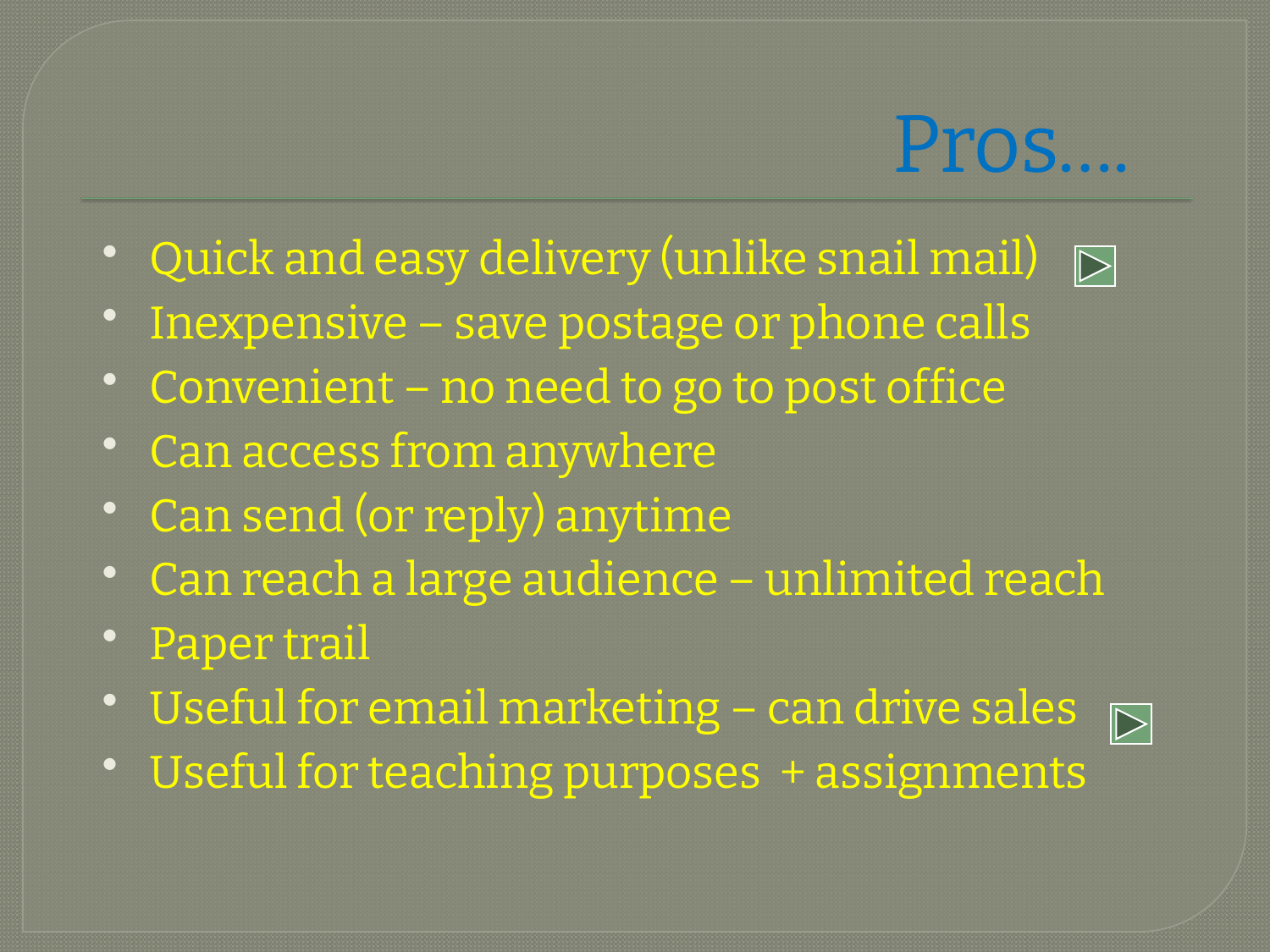

# Pros….

Quick and easy delivery (unlike snail mail)
Inexpensive – save postage or phone calls
Convenient – no need to go to post office
Can access from anywhere
Can send (or reply) anytime
Can reach a large audience – unlimited reach
Paper trail
Useful for email marketing – can drive sales
Useful for teaching purposes  + assignments